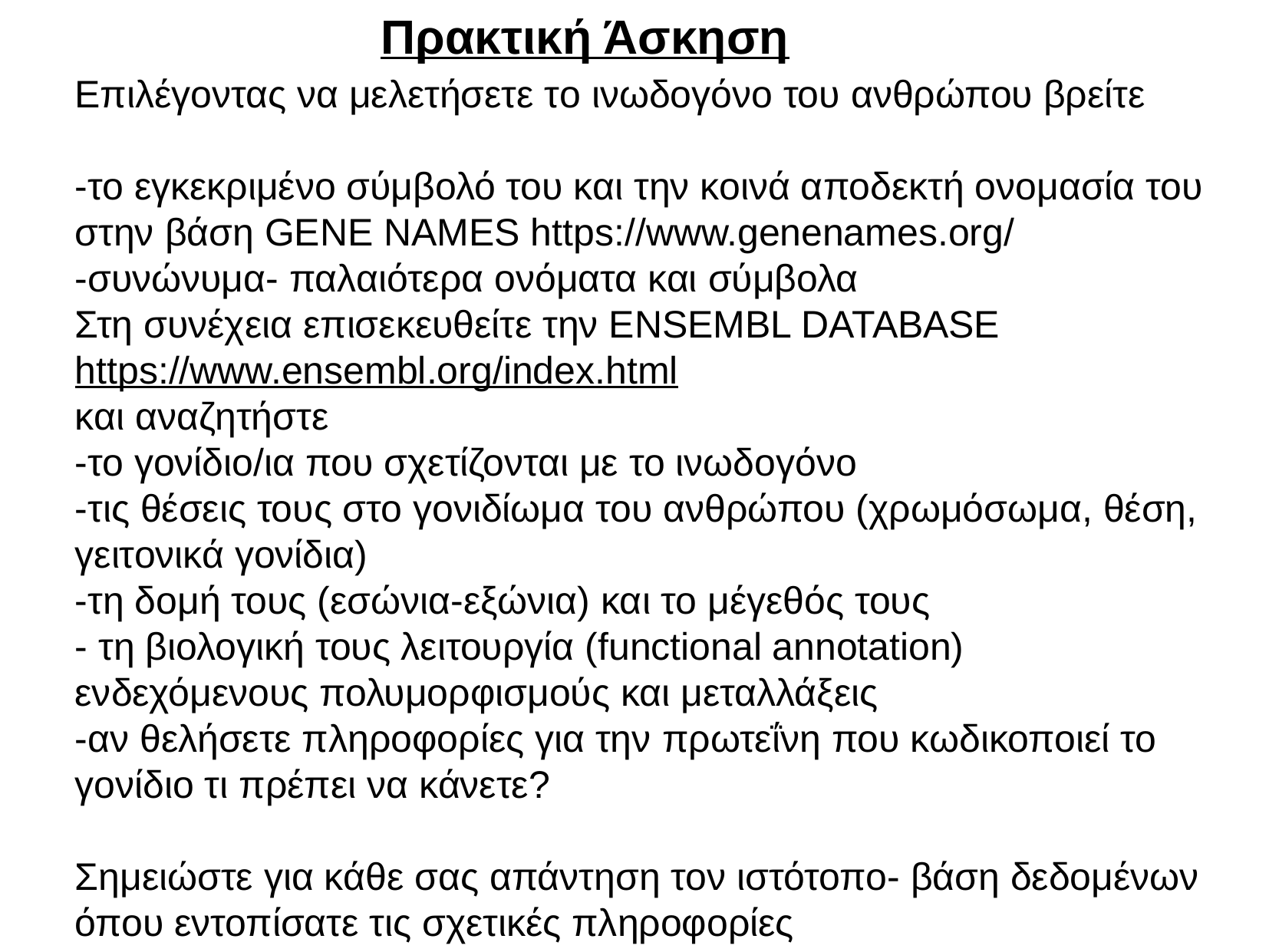

Πρακτική Άσκηση
Επιλέγοντας να μελετήσετε τo ινωδογόνο του ανθρώπου βρείτε

-το εγκεκριμένο σύμβολό του και την κοινά αποδεκτή ονομασία του στην βάση GENE NAMES https://www.genenames.org/
-συνώνυμα- παλαιότερα ονόματα και σύμβολα
Στη συνέχεια επισεκευθείτε την ENSEMBL DATABASE https://www.ensembl.org/index.html
και αναζητήστε
-το γονίδιο/ια που σχετίζονται με το ινωδογόνο
-τις θέσεις τους στο γονιδίωμα του ανθρώπου (χρωμόσωμα, θέση, γειτονικά γονίδια)
-τη δομή τους (εσώνια-εξώνια) και το μέγεθός τους
- τη βιολογική τους λειτουργία (functional annotation)
ενδεχόμενους πολυμορφισμούς και μεταλλάξεις
-αν θελήσετε πληροφορίες για την πρωτεΐνη που κωδικοποιεί το γονίδιο τι πρέπει να κάνετε?

Σημειώστε για κάθε σας απάντηση τον ιστότοπο- βάση δεδομένων όπου εντοπίσατε τις σχετικές πληροφορίες